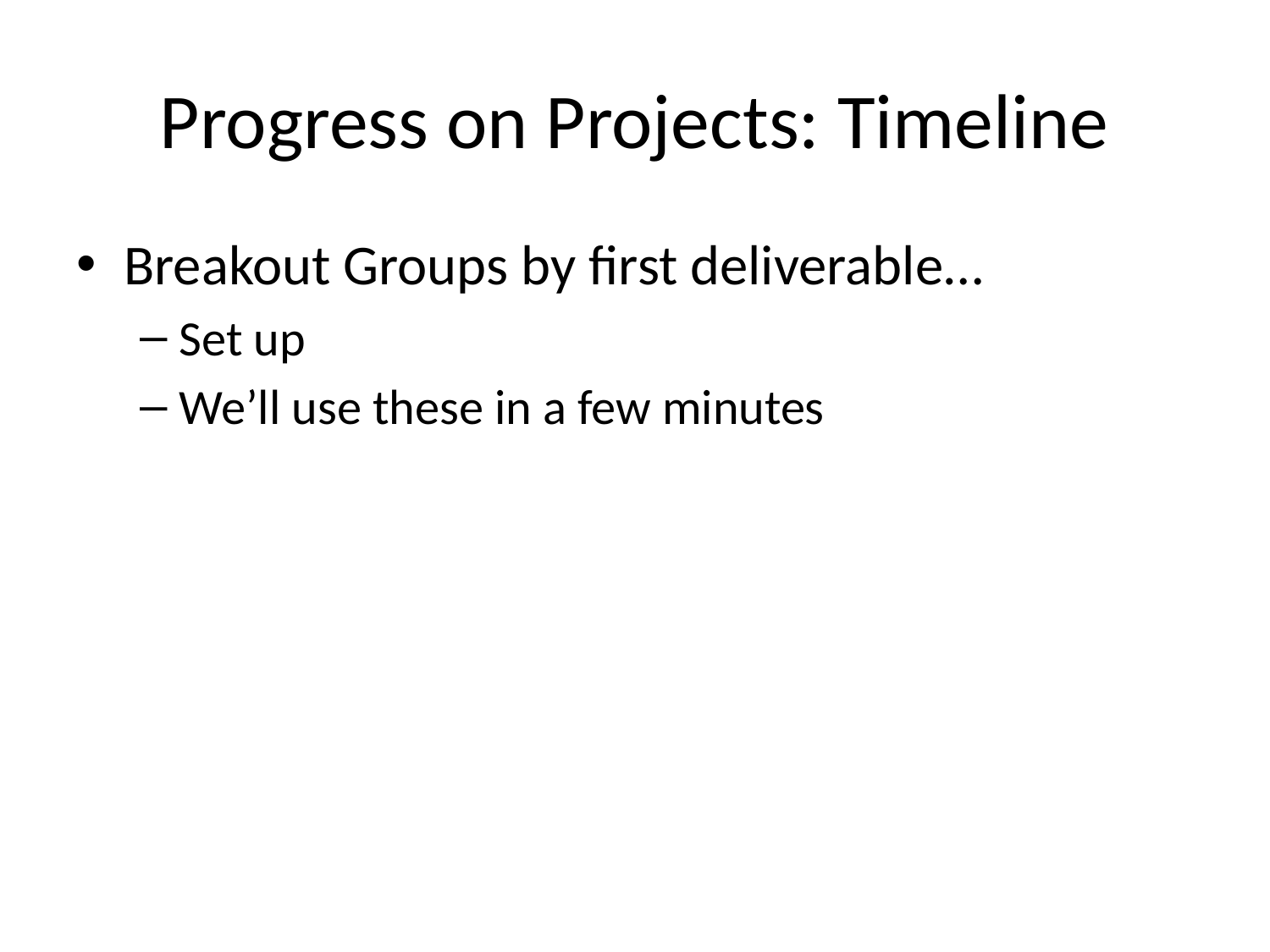

# Progress on Projects: Timeline
Breakout Groups by first deliverable…
Set up
We’ll use these in a few minutes